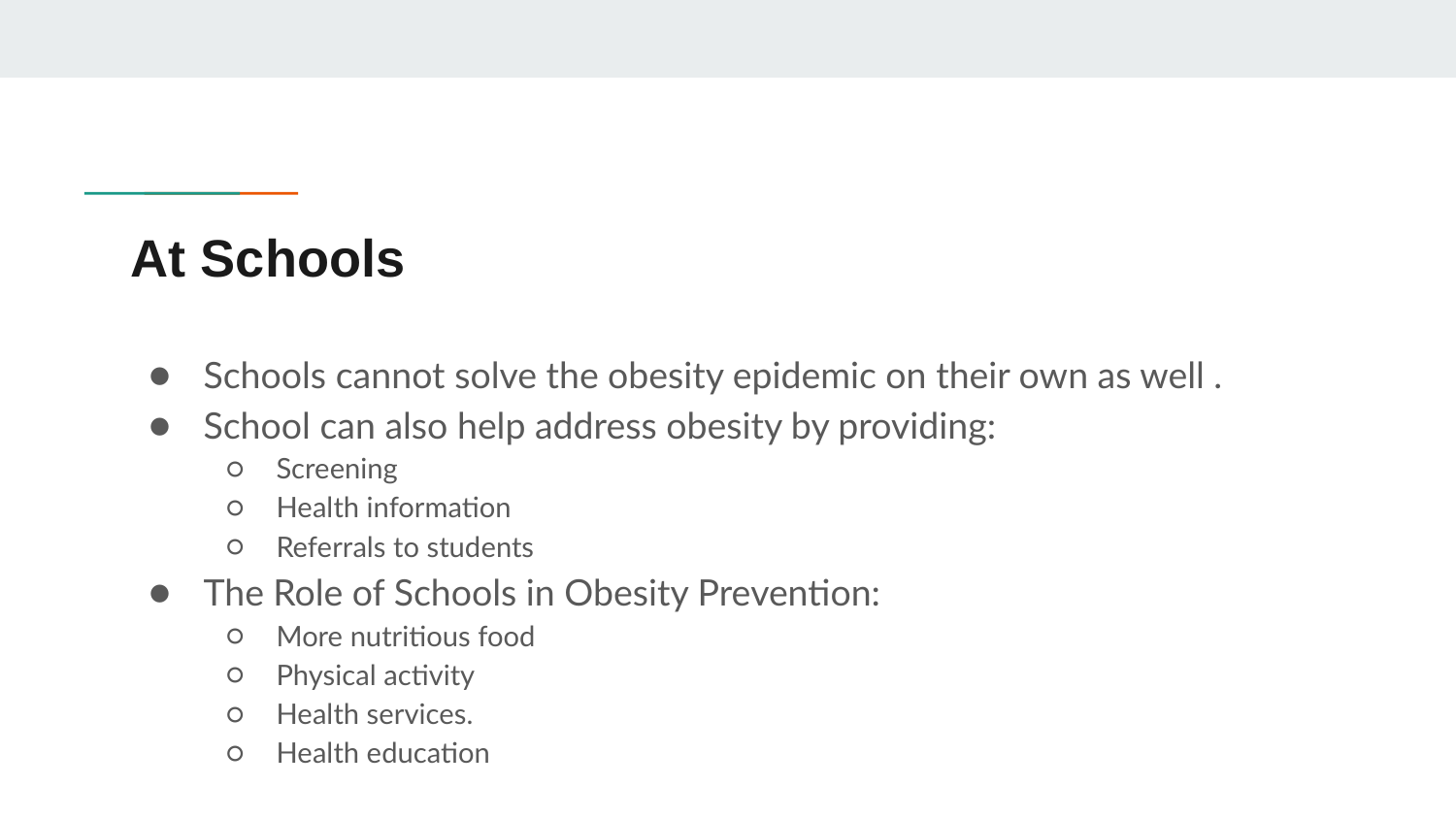

# At Schools
Schools cannot solve the obesity epidemic on their own as well .
School can also help address obesity by providing:
Screening
Health information
Referrals to students
The Role of Schools in Obesity Prevention:
More nutritious food
Physical activity
Health services.
Health education